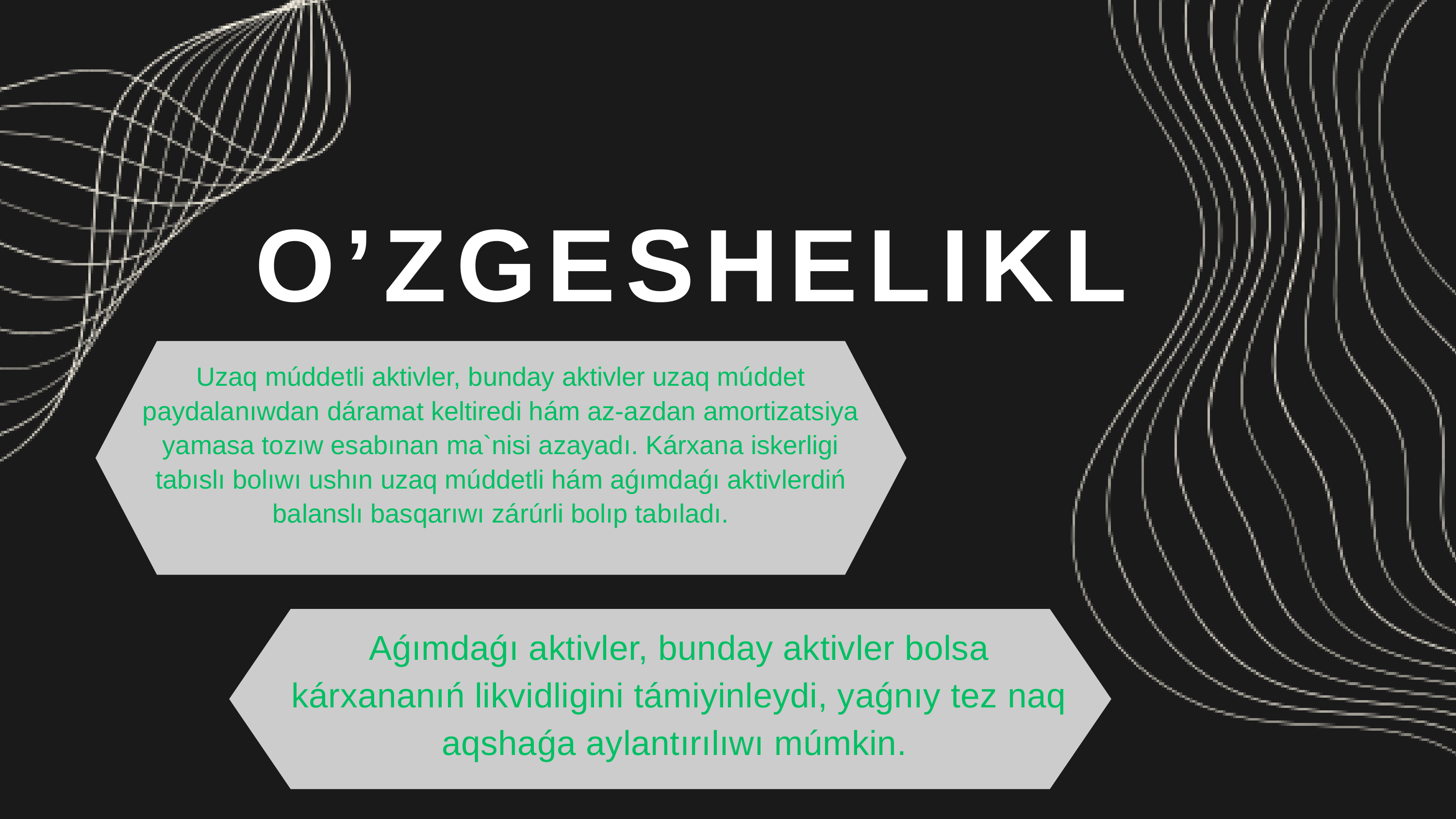

O’ZGESHELIKLERI

Uzaq múddetli aktivler, bunday aktivler uzaq múddet paydalanıwdan dáramat keltiredi hám az-azdan amortizatsiya yamasa tozıw esabınan ma`nisi azayadı. Kárxana iskerligi tabıslı bolıwı ushın uzaq múddetli hám aǵımdaǵı aktivlerdiń balanslı basqarıwı zárúrli bolıp tabıladı.

Aǵımdaǵı aktivler, bunday aktivler bolsa kárxananıń likvidligini támiyinleydi, yaǵnıy tez naq aqshaǵa aylantırılıwı múmkin.